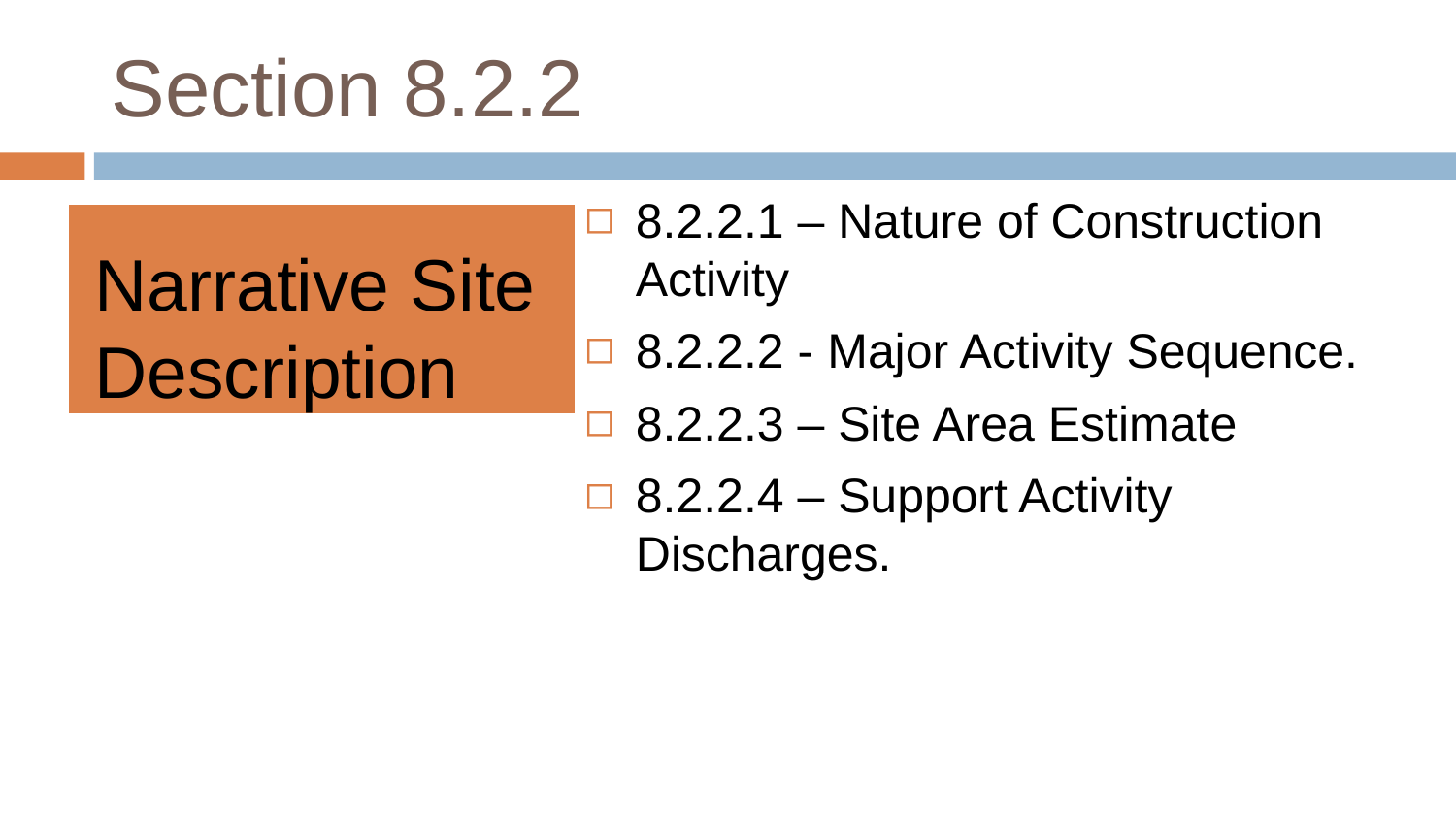

# Section 8.2.2
8.2.2.1 – Nature of Construction Activity
8.2.2.2 - Major Activity Sequence.
8.2.2.3 – Site Area Estimate
8.2.2.4 – Support Activity Discharges.
Narrative Site Description